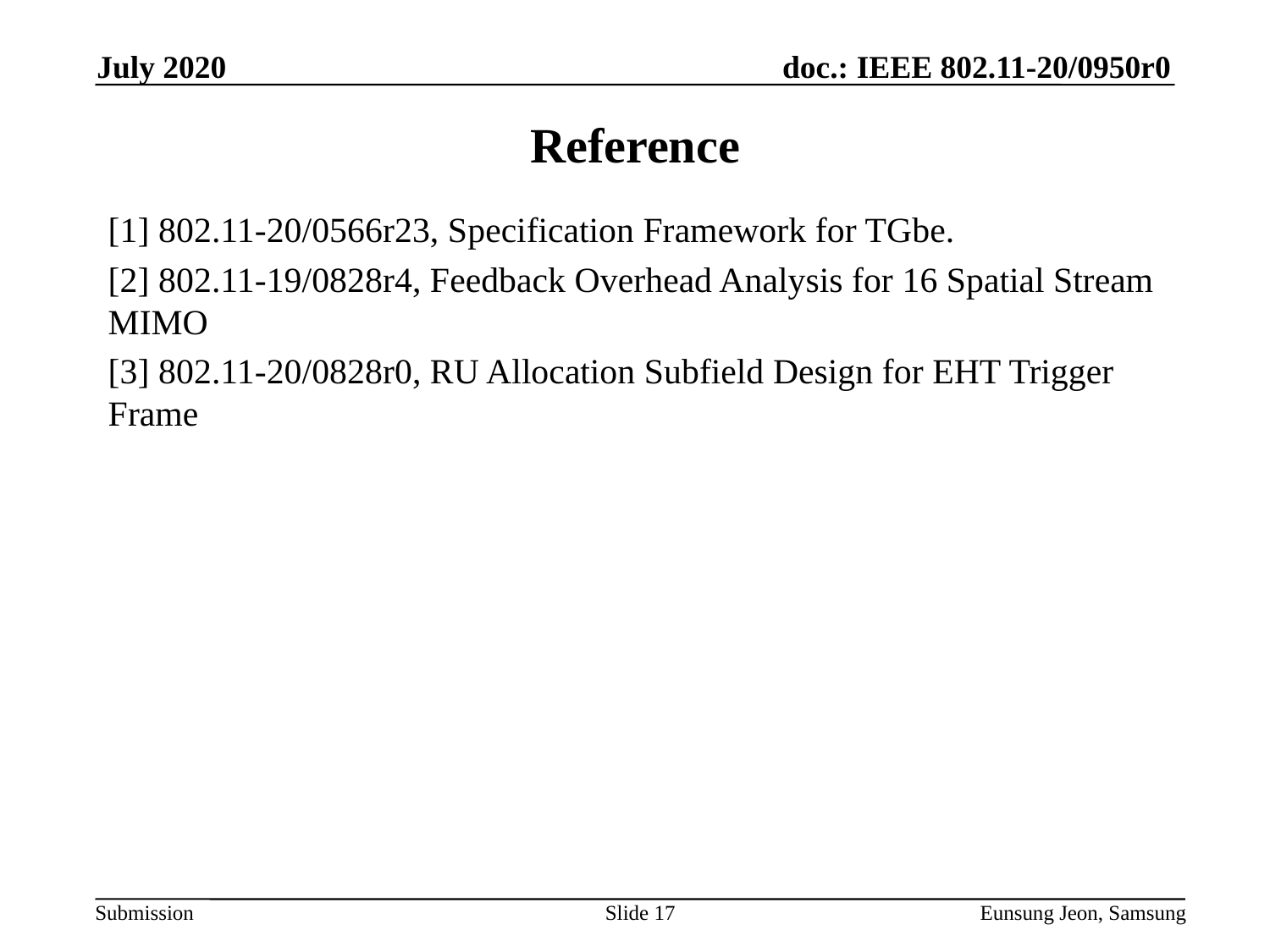

July 2020
# Reference
[1] 802.11-20/0566r23, Specification Framework for TGbe.
[2] 802.11-19/0828r4, Feedback Overhead Analysis for 16 Spatial Stream MIMO
[3] 802.11-20/0828r0, RU Allocation Subfield Design for EHT Trigger Frame
Slide 17
Eunsung Jeon, Samsung